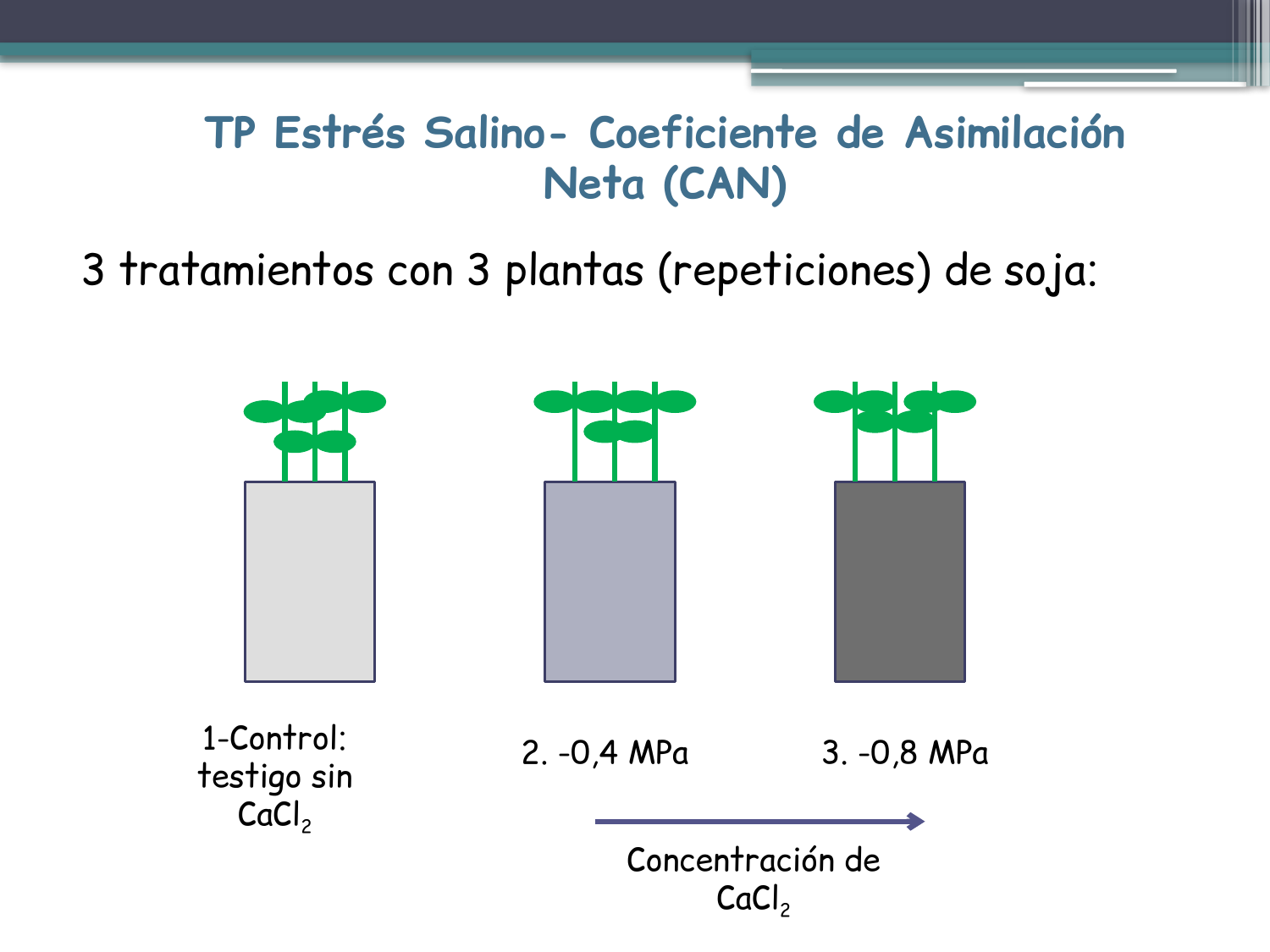

TP Estrés Salino- Coeficiente de Asimilación Neta (CAN)
3 tratamientos con 3 plantas (repeticiones) de soja:

1-Control: testigo sin CaCl2
2. -0,4 MPa
3. -0,8 MPa
Concentración de CaCl2